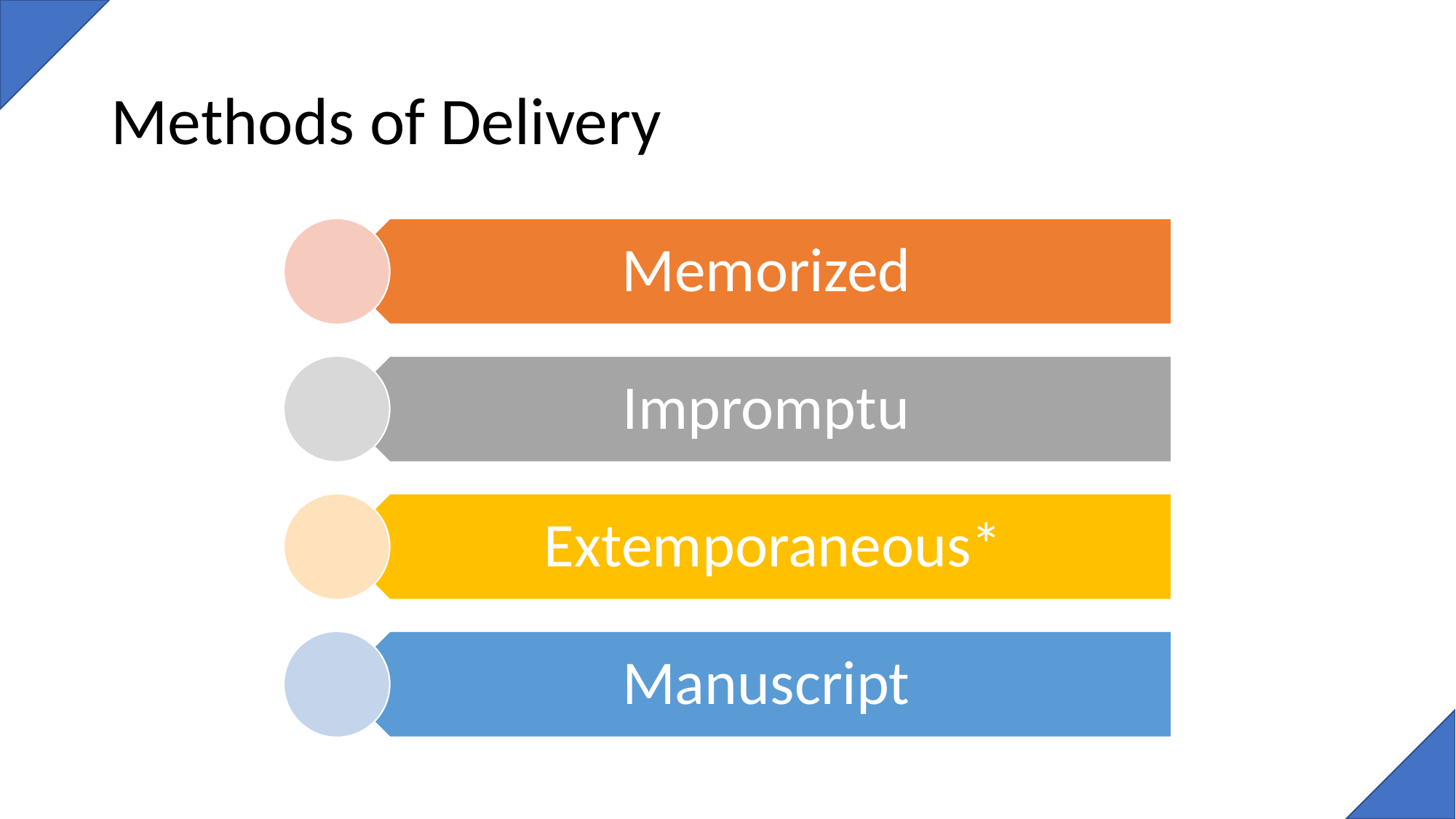

# Methods of Delivery
Memorized

Impromptu

Extemporaneous*

Manuscript